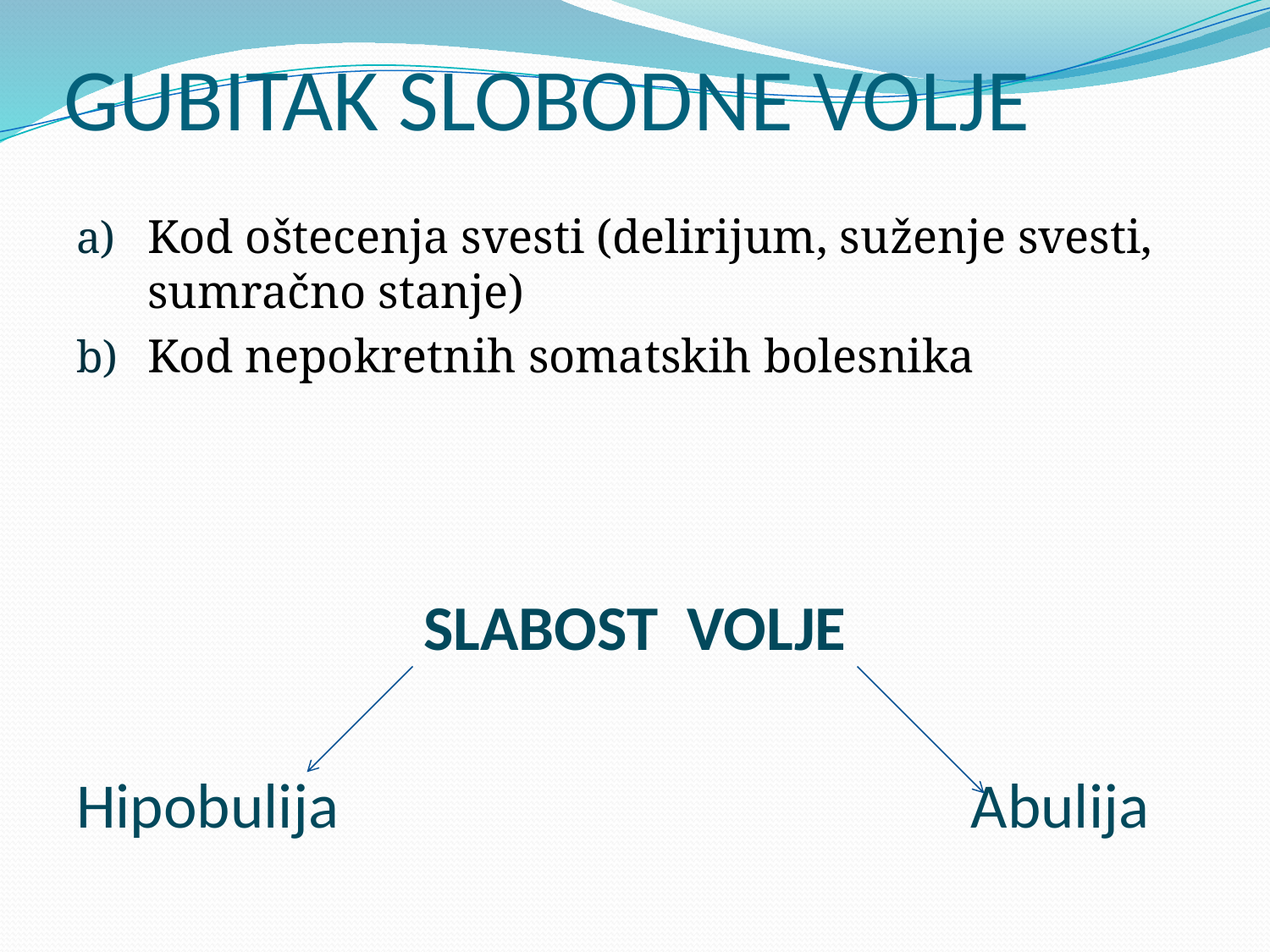

# GUBITAK SLOBODNE VOLJE
Kod oštecenja svesti (delirijum, suženje svesti, sumračno stanje)
Kod nepokretnih somatskih bolesnika

SLABOST  VOLJE

Hipobulija                                            Abulija